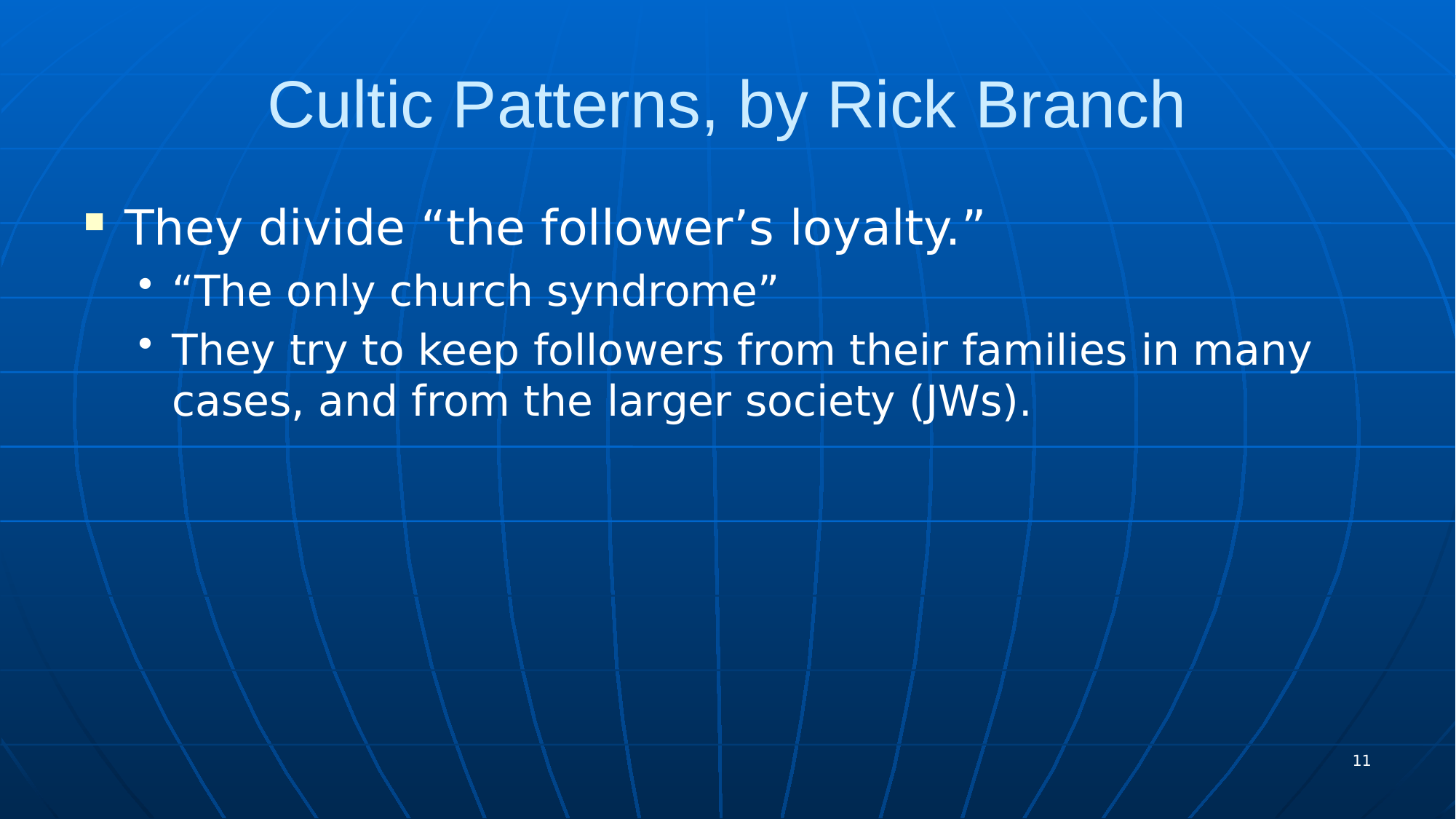

# Cultic Patterns, by Rick Branch
They divide “the follower’s loyalty.”
“The only church syndrome”
They try to keep followers from their families in many cases, and from the larger society (JWs).
11